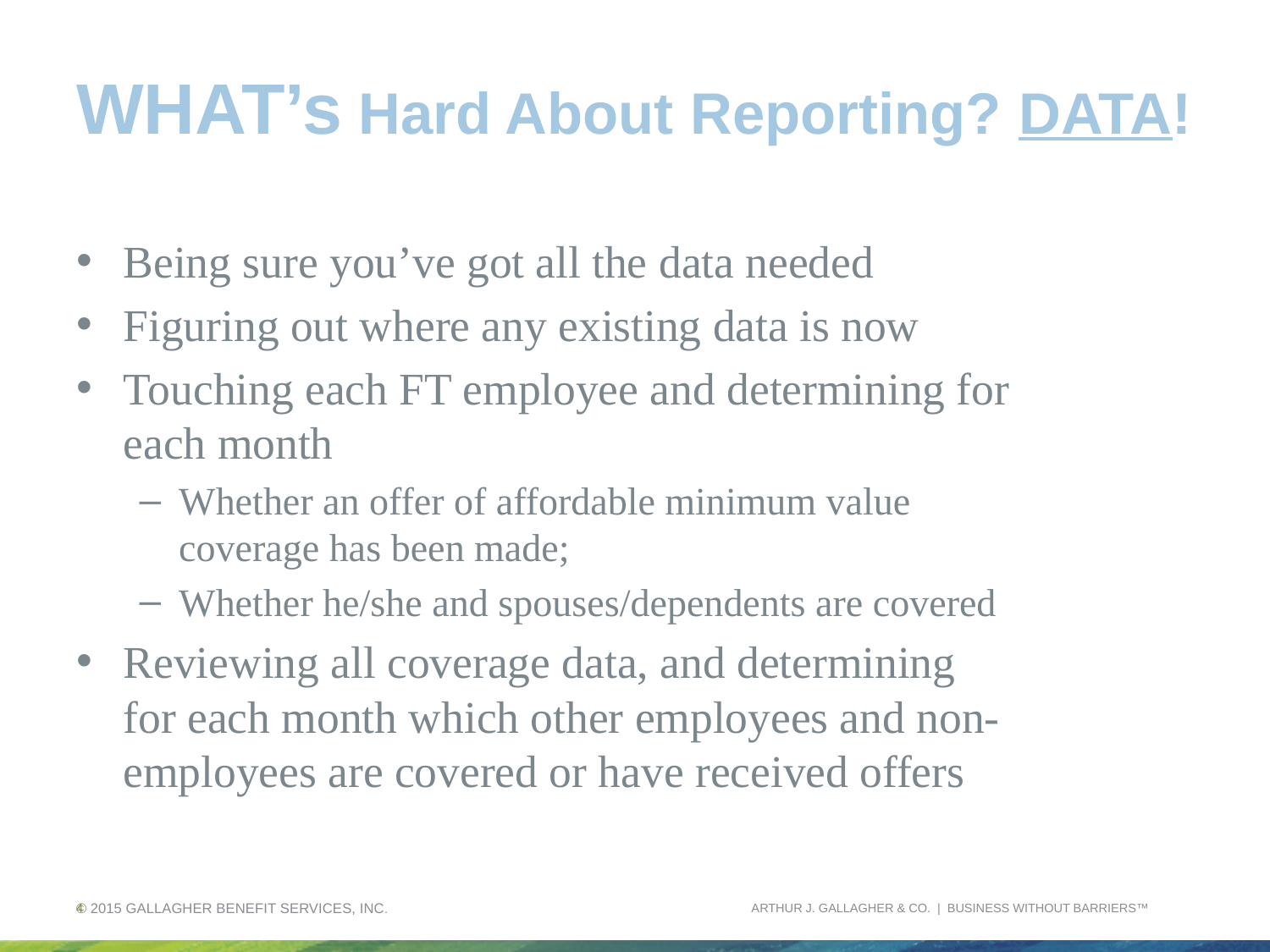

# WHAT’s Hard About Reporting? DATA!
Being sure you’ve got all the data needed
Figuring out where any existing data is now
Touching each FT employee and determining for each month
Whether an offer of affordable minimum value coverage has been made;
Whether he/she and spouses/dependents are covered
Reviewing all coverage data, and determining for each month which other employees and non-employees are covered or have received offers
© 2015 GALLAGHER BENEFIT SERVICES, INC.
4